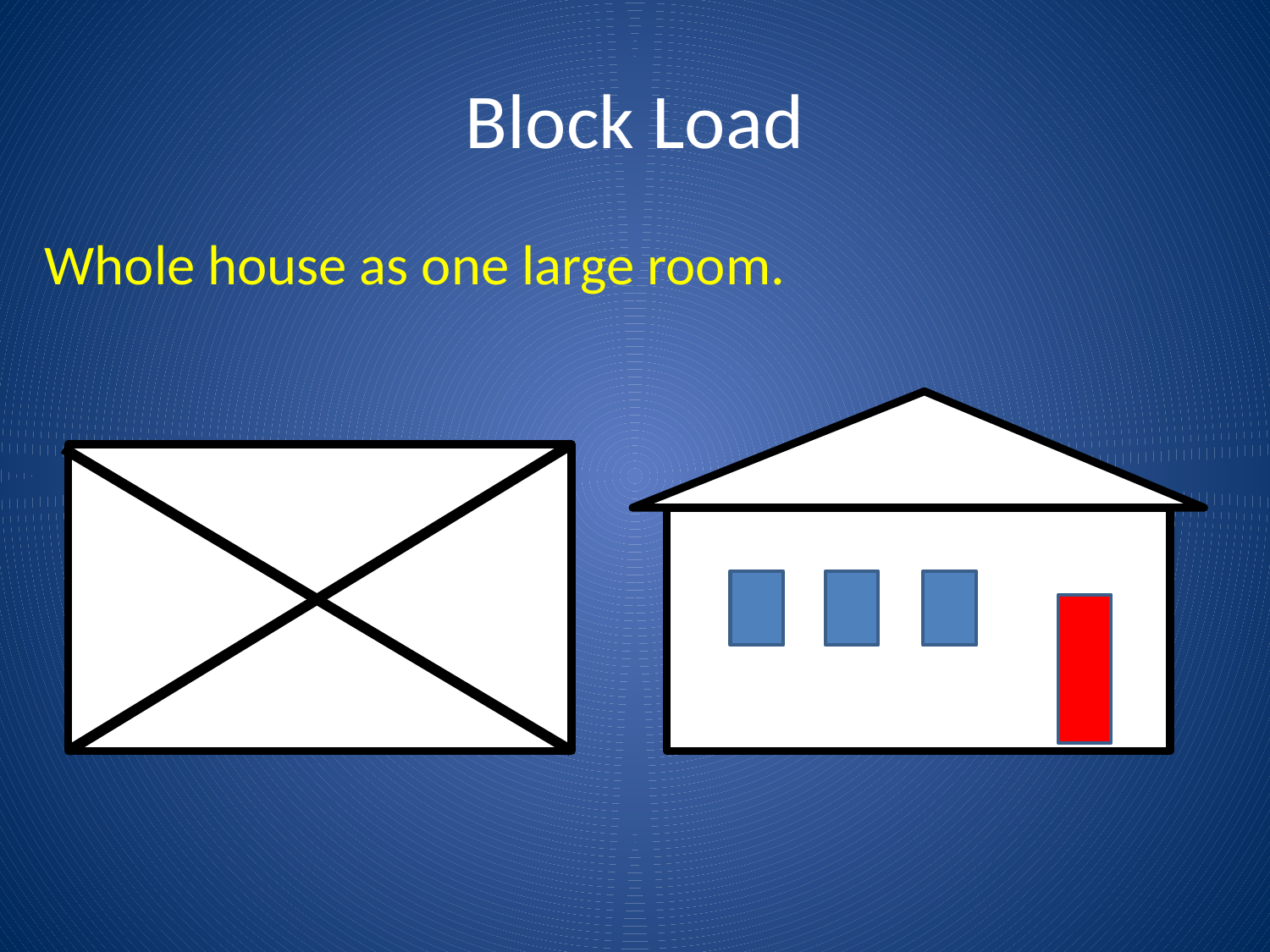

# Block Load
Whole house as one large room.